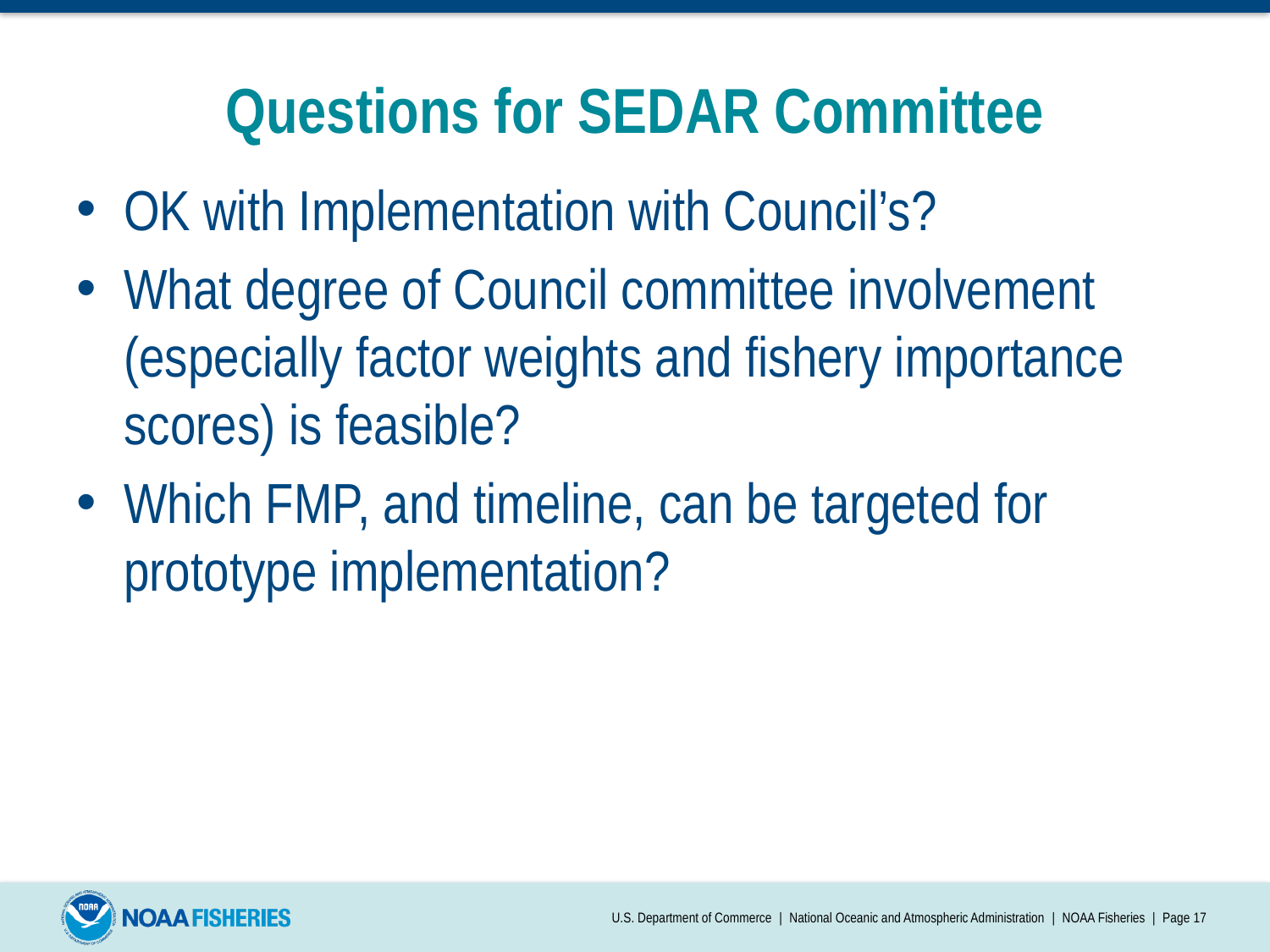

# Questions for SEDAR Committee
OK with Implementation with Council’s?
What degree of Council committee involvement (especially factor weights and fishery importance scores) is feasible?
Which FMP, and timeline, can be targeted for prototype implementation?
U.S. Department of Commerce | National Oceanic and Atmospheric Administration | NOAA Fisheries | Page 17